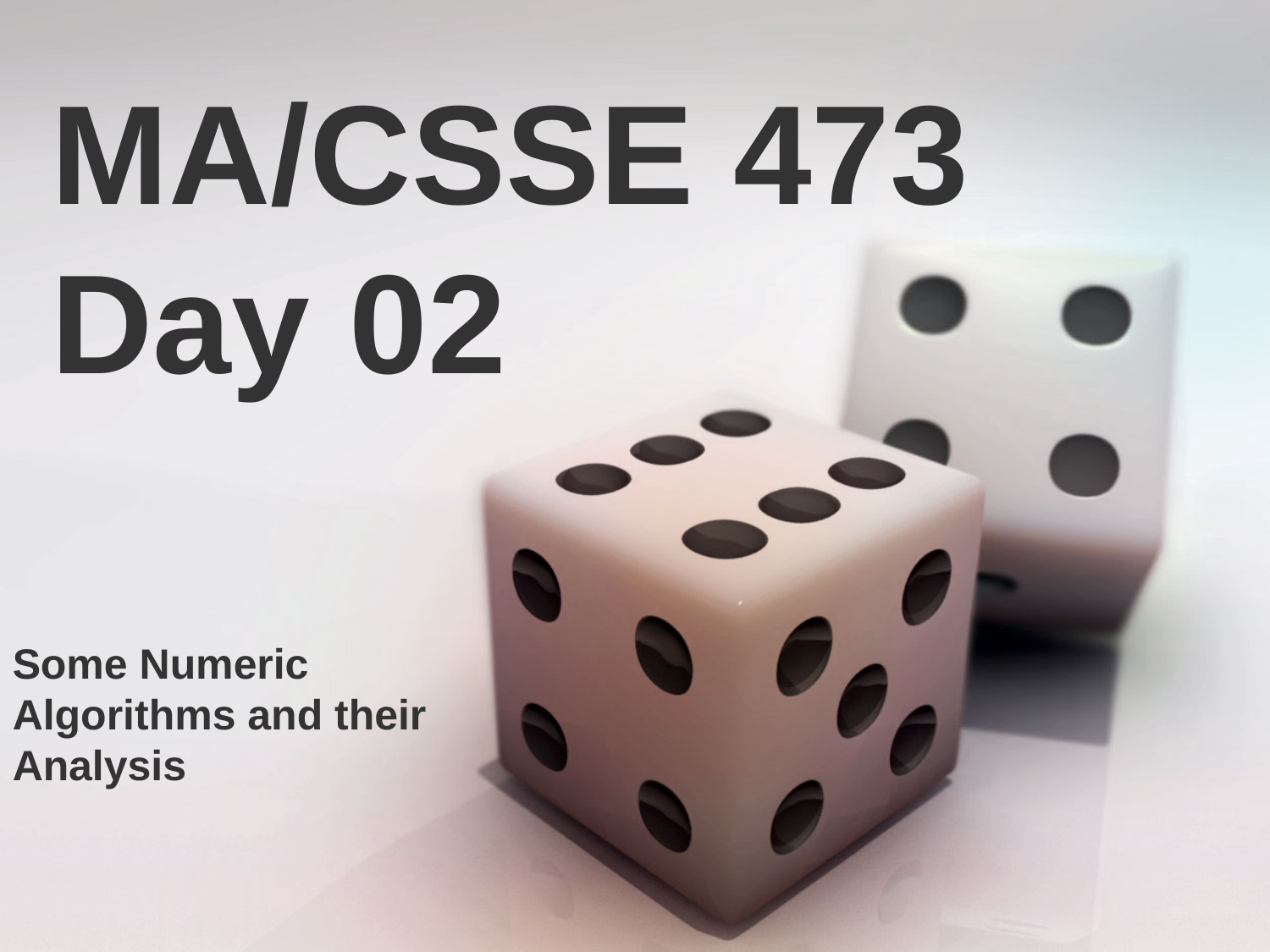

MA/CSSE 473 Day 02

Some Numeric Algorithms and their Analysis